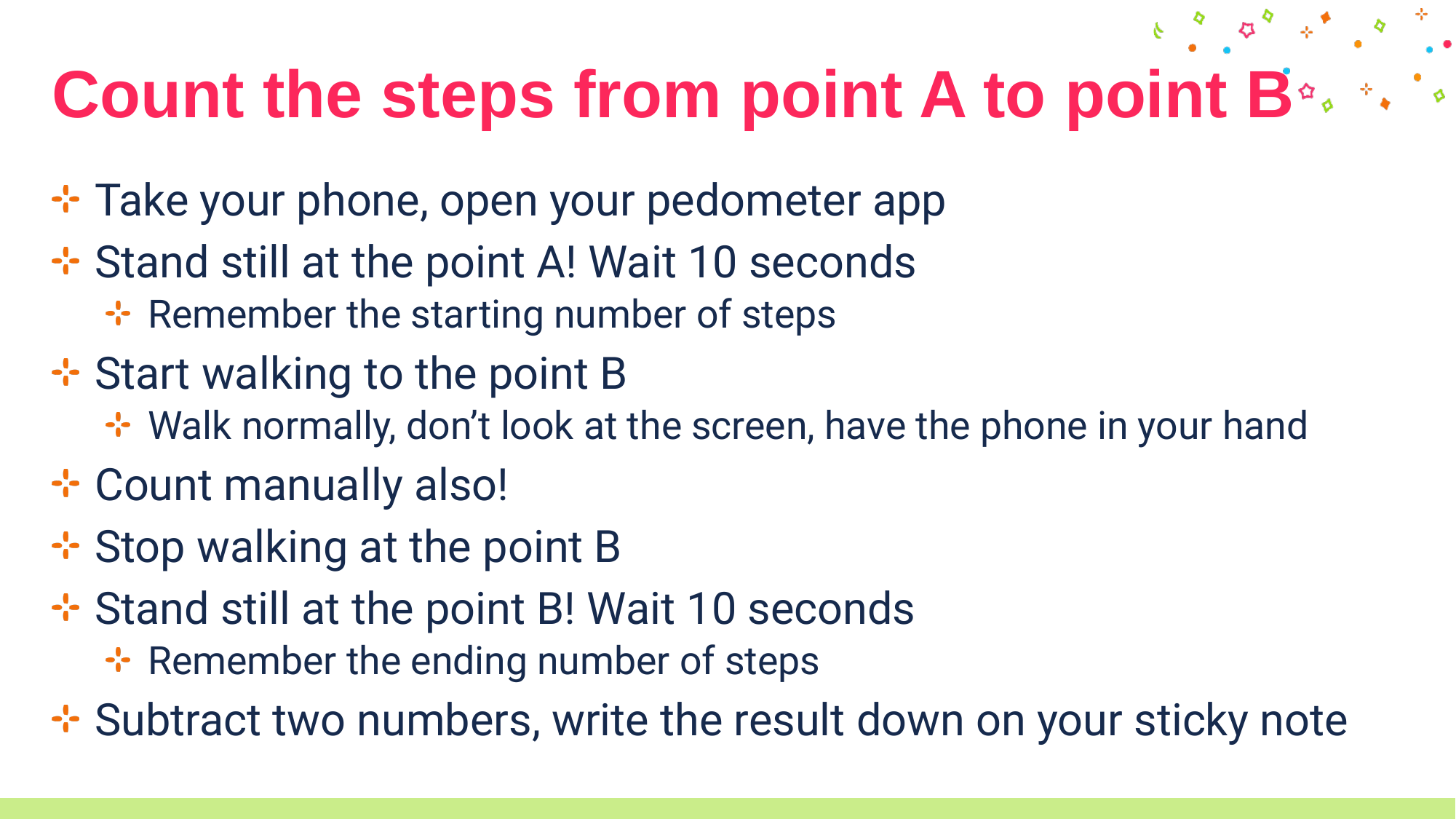

# Count the steps from point A to point B
Take your phone, open your pedometer app
Stand still at the point A! Wait 10 seconds
Remember the starting number of steps
Start walking to the point B
Walk normally, don’t look at the screen, have the phone in your hand
Count manually also!
Stop walking at the point B
Stand still at the point B! Wait 10 seconds
Remember the ending number of steps
Subtract two numbers, write the result down on your sticky note